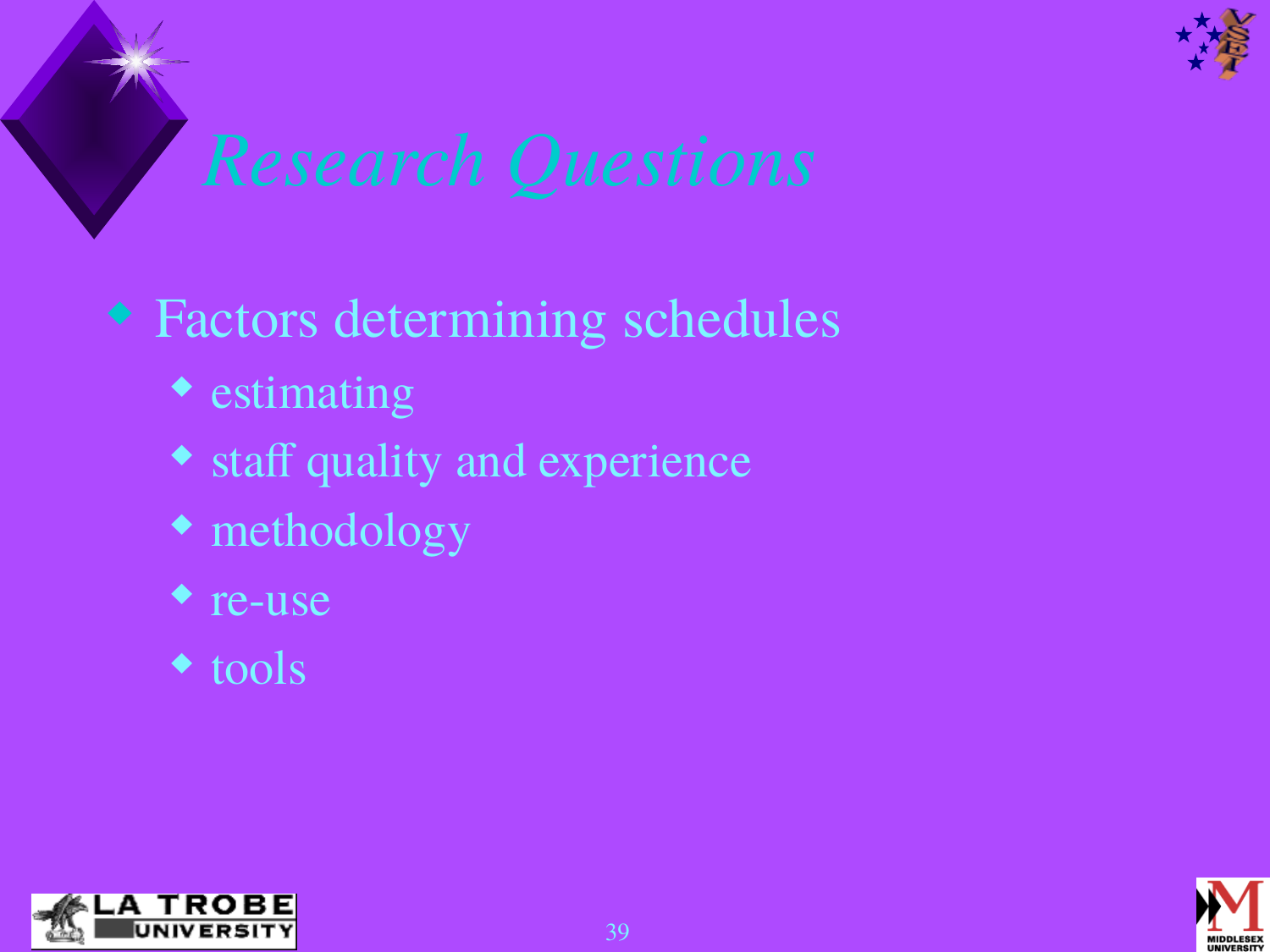

# Research Questions
Factors determining schedules
estimating
staff quality and experience
methodology
re-use
tools